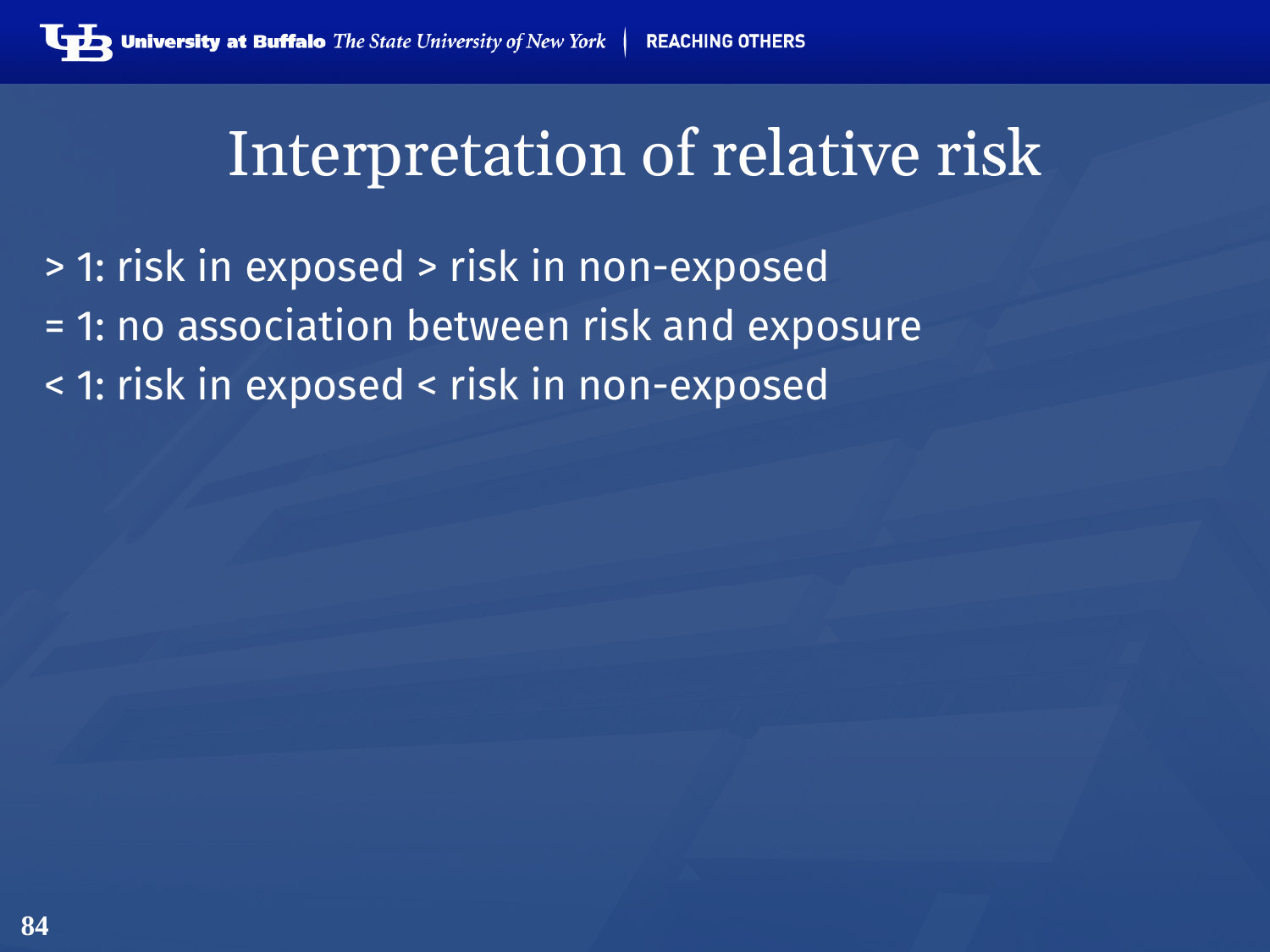

# Interpretation of relative risk
> 1: risk in exposed > risk in non-exposed
= 1: no association between risk and exposure
< 1: risk in exposed < risk in non-exposed
84